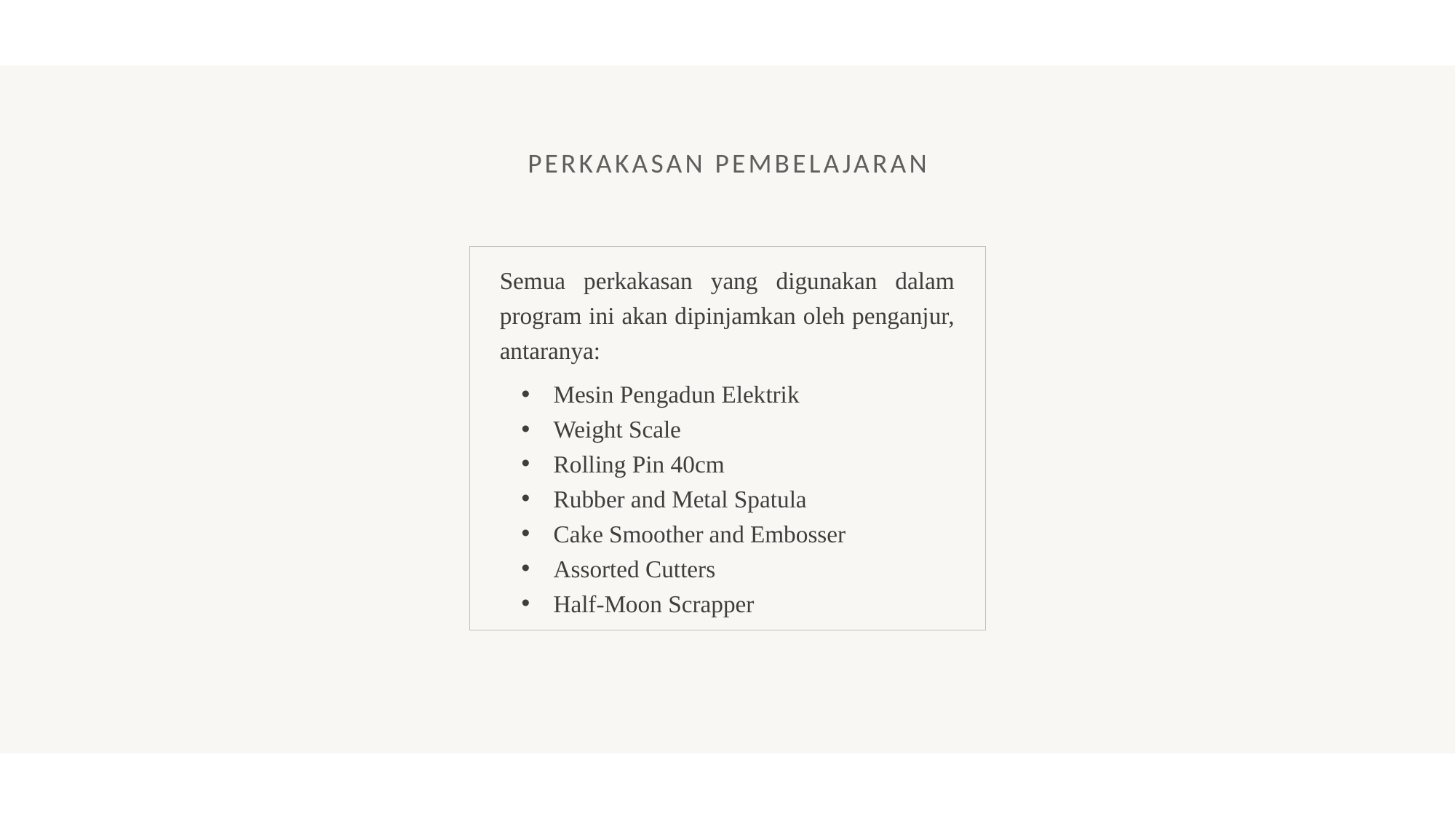

PERKAKASAN PEMBELAJARAN
Semua perkakasan yang digunakan dalam program ini akan dipinjamkan oleh penganjur, antaranya:
Mesin Pengadun Elektrik
Weight Scale
Rolling Pin 40cm
Rubber and Metal Spatula
Cake Smoother and Embosser
Assorted Cutters
Half-Moon Scrapper